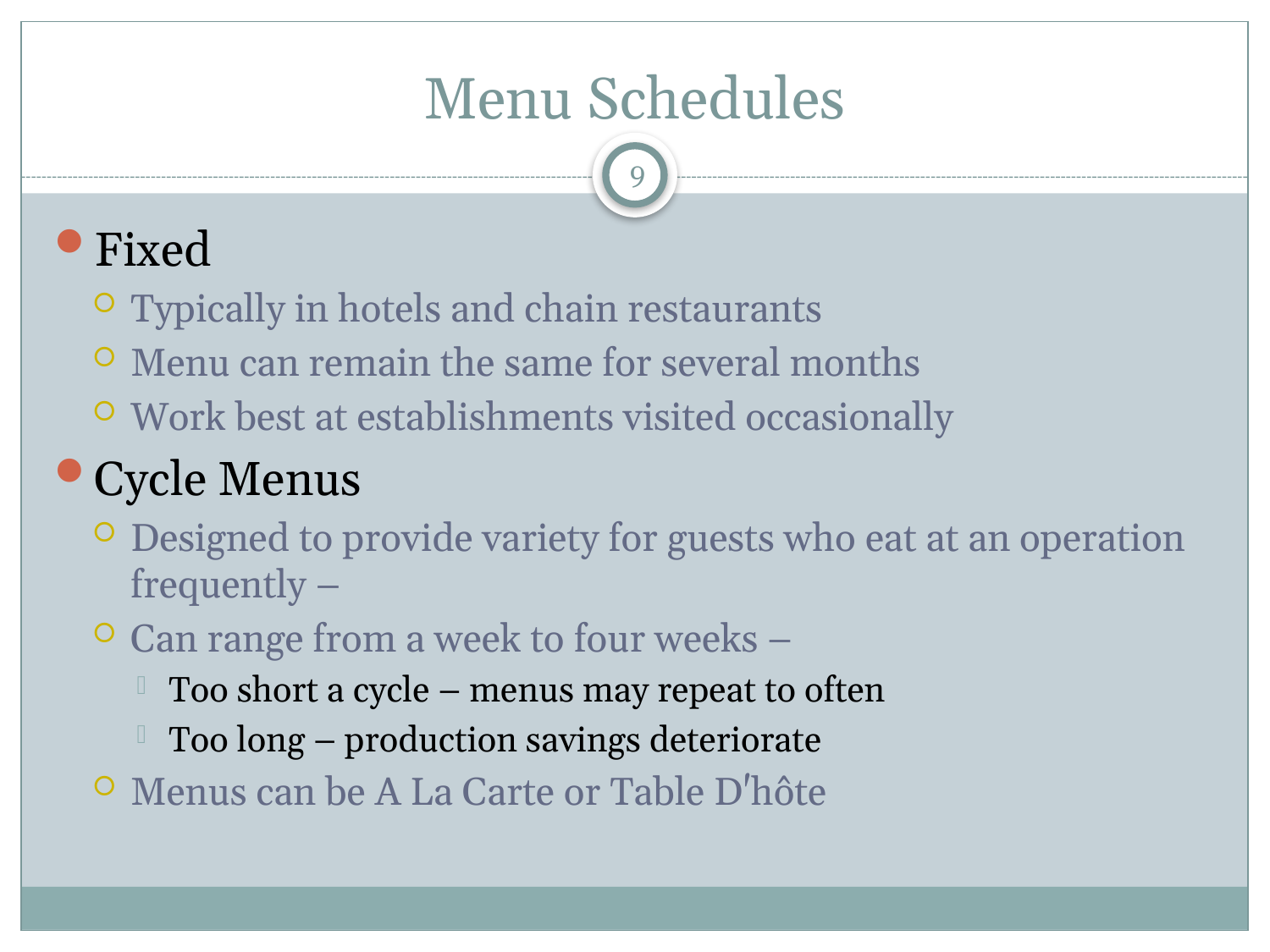

# Menu Schedules
9
Fixed
Typically in hotels and chain restaurants
Menu can remain the same for several months
Work best at establishments visited occasionally
Cycle Menus
Designed to provide variety for guests who eat at an operation frequently –
Can range from a week to four weeks –
Too short a cycle – menus may repeat to often
Too long – production savings deteriorate
Menus can be A La Carte or Table D'hôte